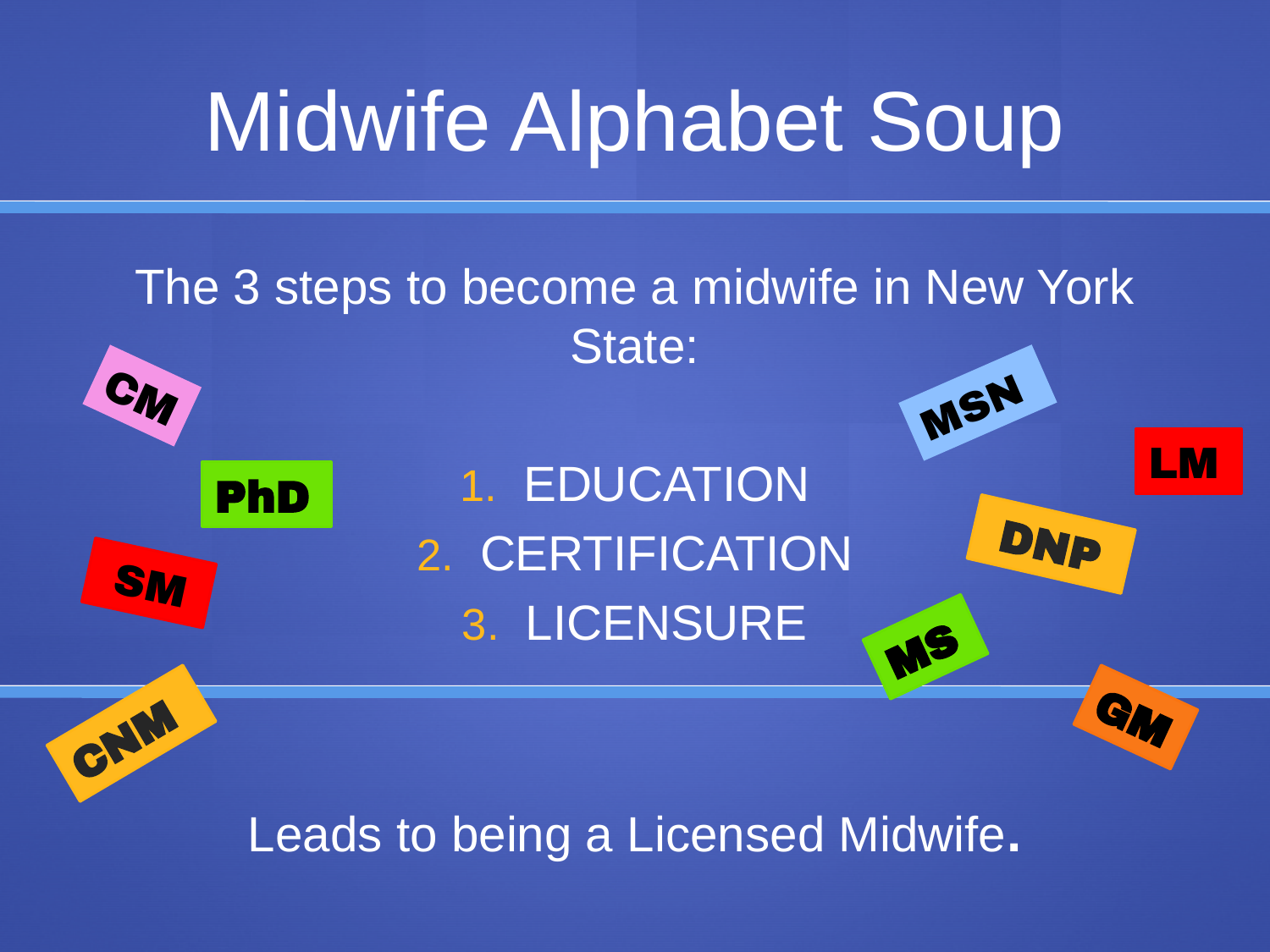

# Midwife Alphabet Soup
The 3 steps to become a midwife in New York State:

EDUCATION
CERTIFICATION
LICENSURE

Leads to being a Licensed Midwife.
CM
MSN
LM
PhD
 DNP
 SM
MS
GM
CNM